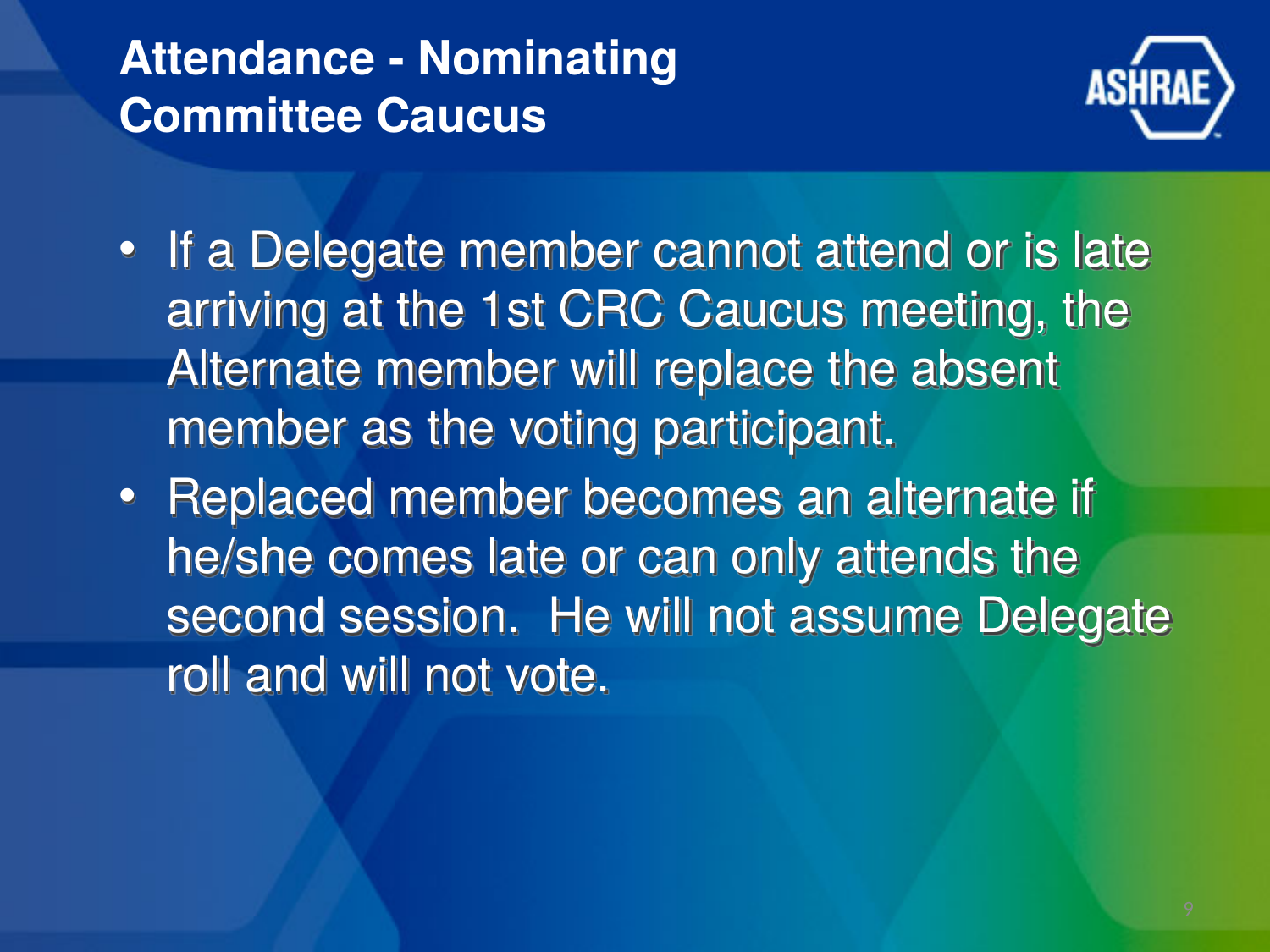

# Attendance - Nominating Committee Caucus
If a Delegate member cannot attend or is late arriving at the 1st CRC Caucus meeting, the Alternate member will replace the absent member as the voting participant.
Replaced member becomes an alternate if he/she comes late or can only attends the second session.  He will not assume Delegate roll and will not vote.
9